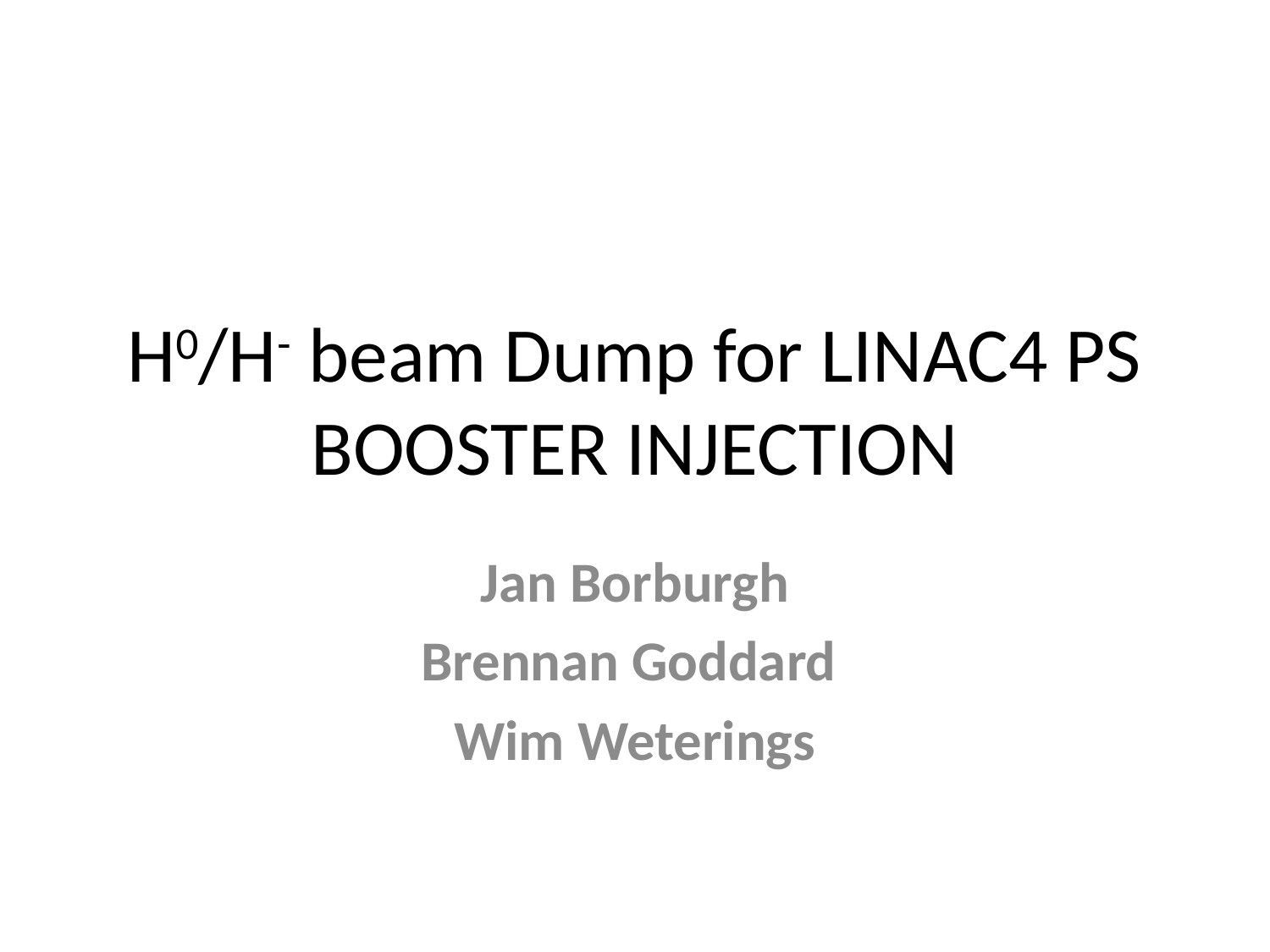

# H0/H- beam Dump for LINAC4 PS BOOSTER INJECTION
Jan Borburgh
Brennan Goddard
Wim Weterings